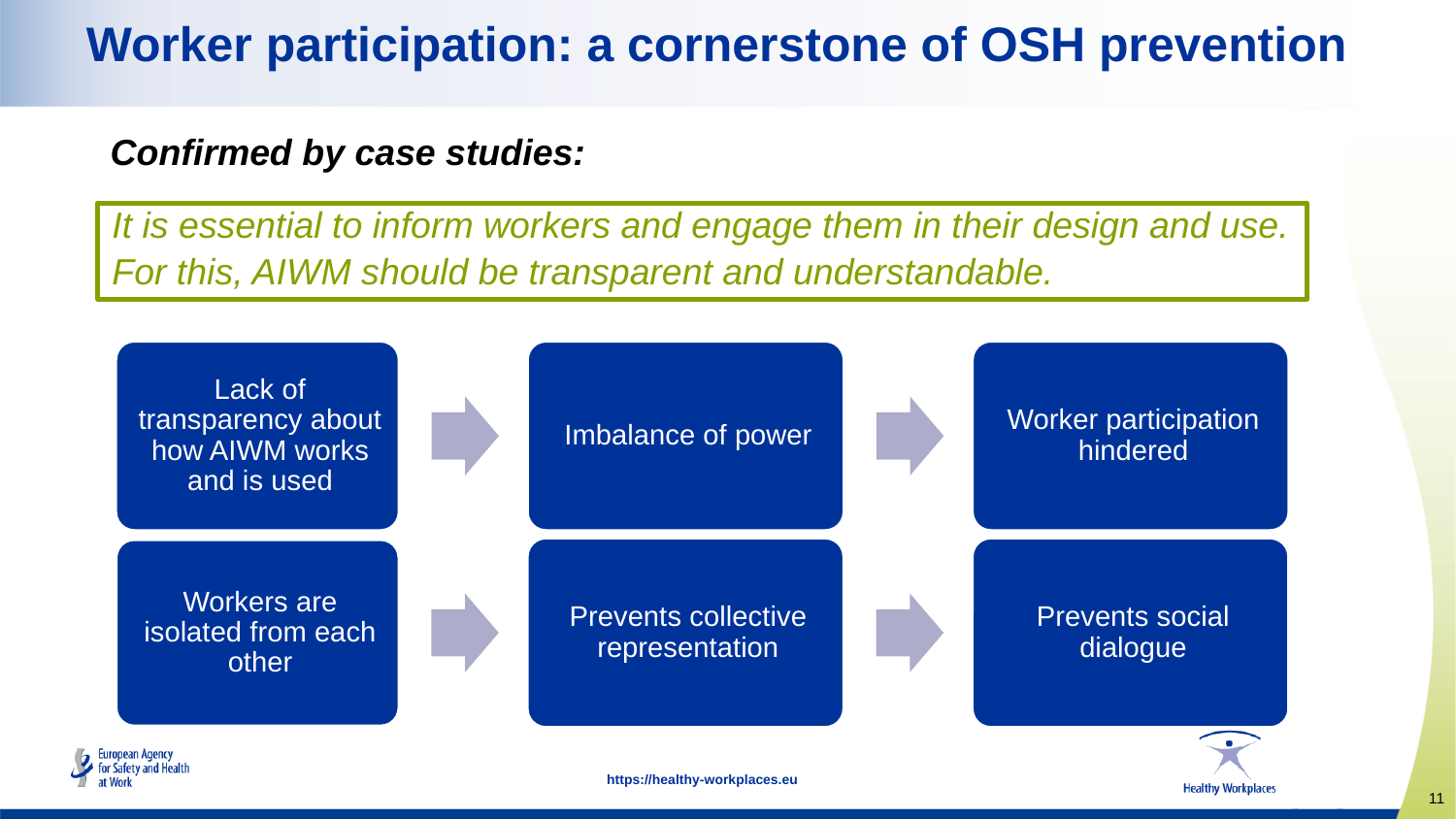

# Worker participation: a cornerstone of OSH prevention
Confirmed by case studies:
It is essential to inform workers and engage them in their design and use.
For this, AIWM should be transparent and understandable.
Lack of transparency about how AIWM works and is used

Imbalance of power

Worker participation hindered
Workers are isolated from each other

Prevents collective representation

Prevents social dialogue